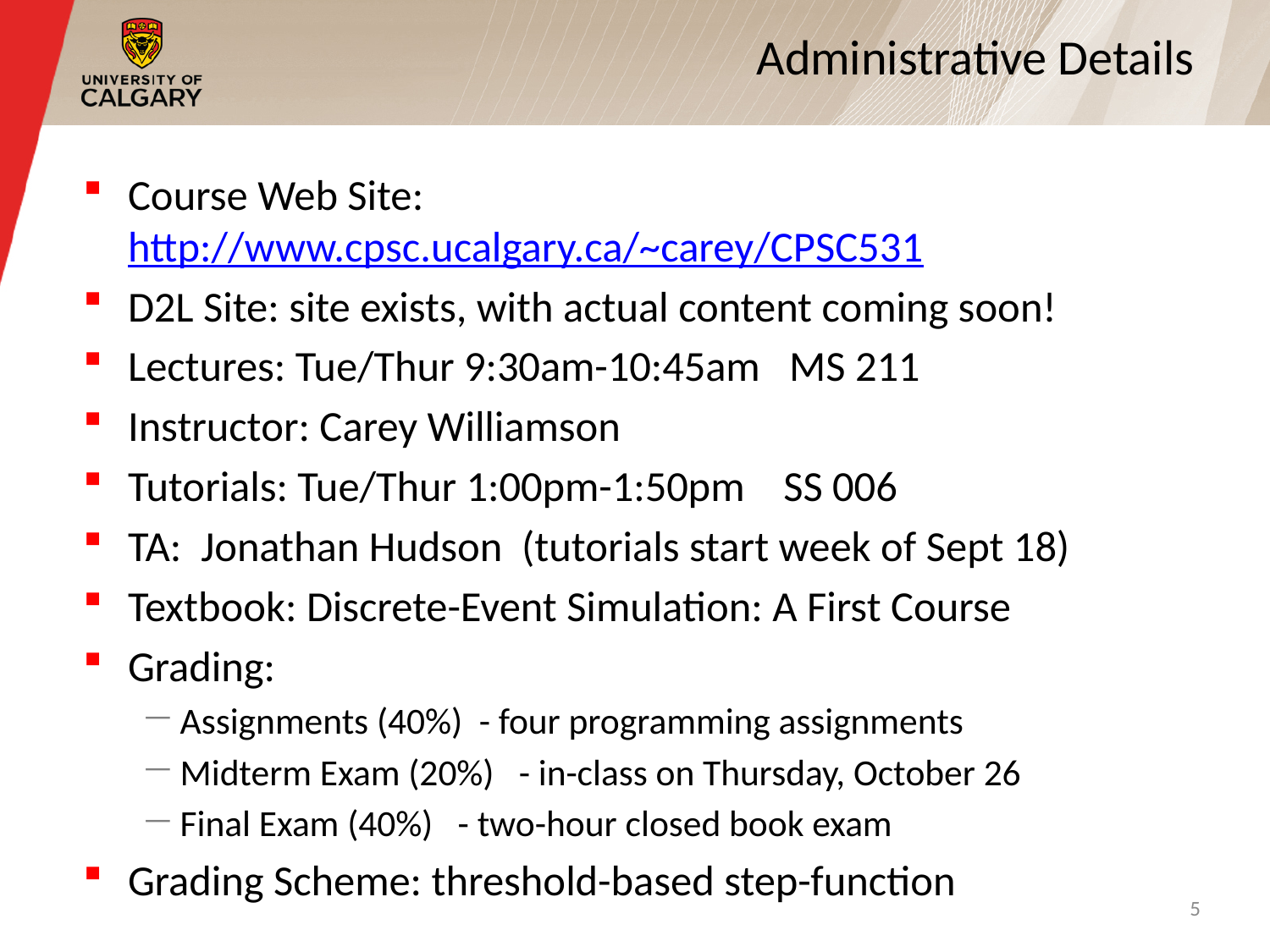

# Administrative Details
Course Web Site: http://www.cpsc.ucalgary.ca/~carey/CPSC531
D2L Site: site exists, with actual content coming soon!
Lectures: Tue/Thur 9:30am-10:45am   MS 211
Instructor: Carey Williamson
Tutorials: Tue/Thur 1:00pm-1:50pm    SS 006
TA:  Jonathan Hudson  (tutorials start week of Sept 18)
Textbook: Discrete-Event Simulation: A First Course
Grading:
Assignments (40%)  - four programming assignments
Midterm Exam (20%)   - in-class on Thursday, October 26
Final Exam (40%)   - two-hour closed book exam
Grading Scheme: threshold-based step-function

5